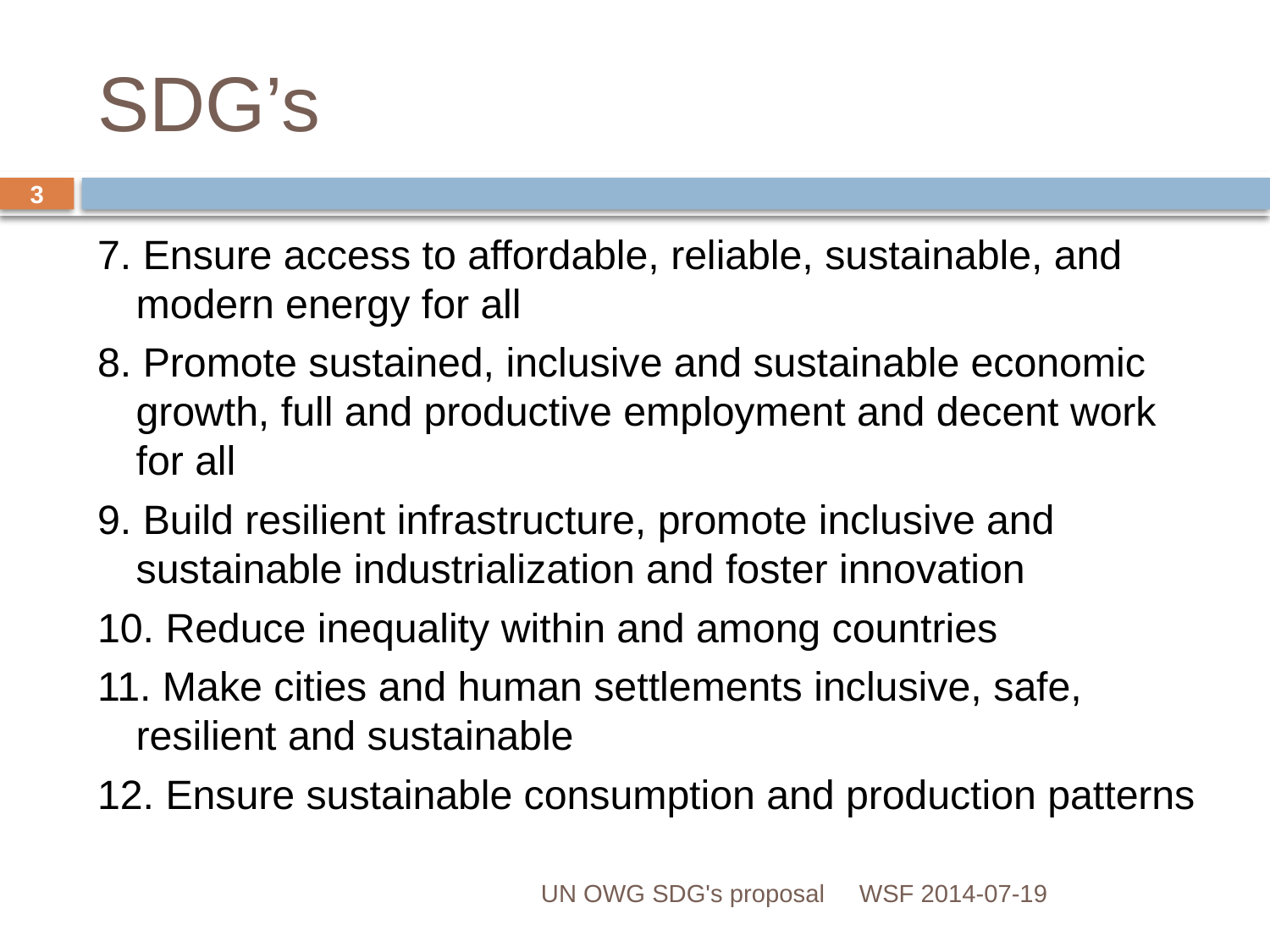

# SDG’s
3
7. Ensure access to affordable, reliable, sustainable, and modern energy for all
8. Promote sustained, inclusive and sustainable economic growth, full and productive employment and decent work for all
9. Build resilient infrastructure, promote inclusive and sustainable industrialization and foster innovation
10. Reduce inequality within and among countries
11. Make cities and human settlements inclusive, safe, resilient and sustainable
12. Ensure sustainable consumption and production patterns

UN OWG SDG's proposal
WSF 2014-07-19